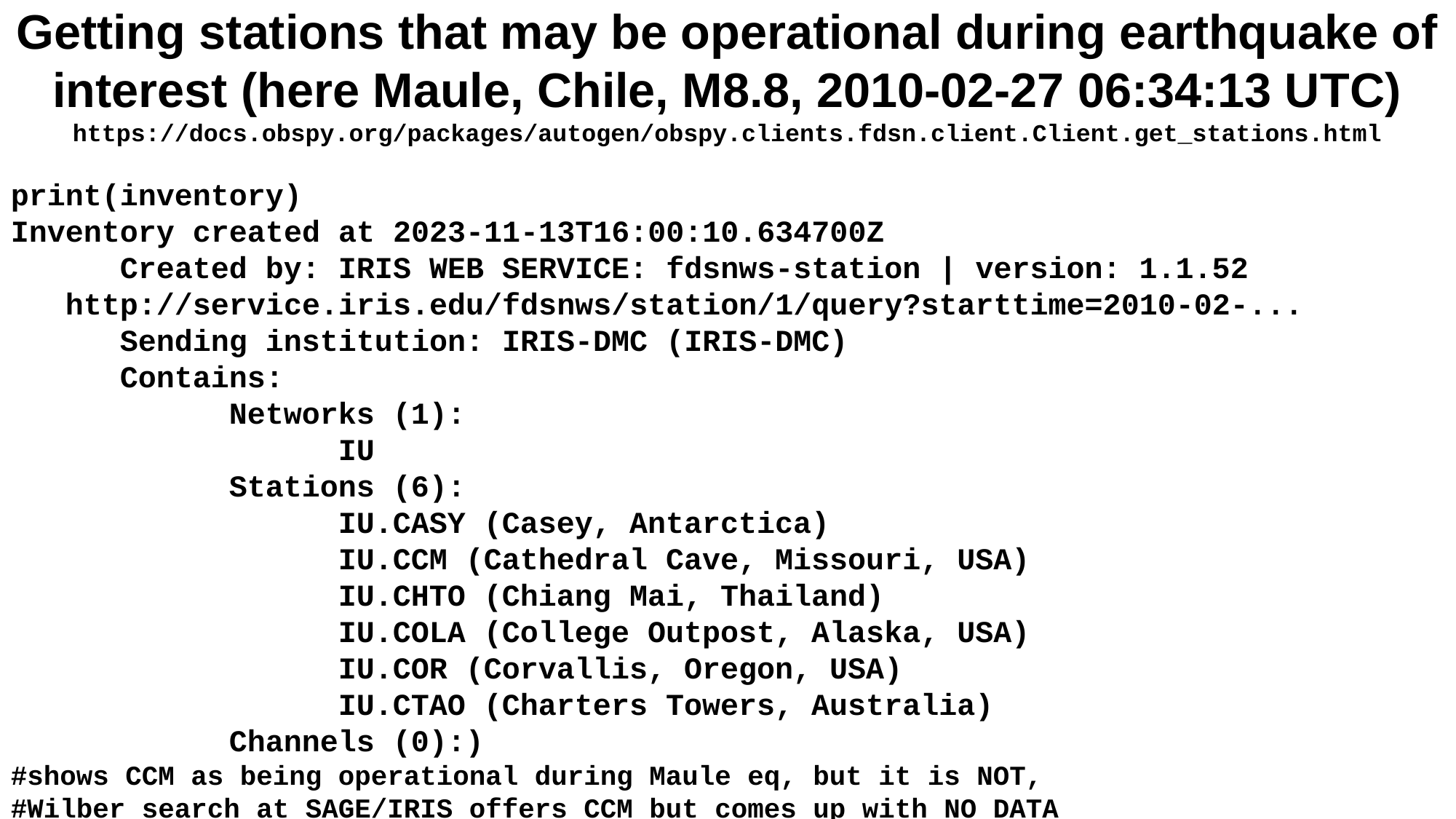

Getting stations that may be operational during earthquake of interest (here Maule, Chile, M8.8, 2010-02-27 06:34:13 UTC)
https://docs.obspy.org/packages/autogen/obspy.clients.fdsn.client.Client.get_stations.html

print(inventory)
Inventory created at 2023-11-13T16:00:10.634700Z
	Created by: IRIS WEB SERVICE: fdsnws-station | version: 1.1.52		    http://service.iris.edu/fdsnws/station/1/query?starttime=2010-02-...
	Sending institution: IRIS-DMC (IRIS-DMC)
	Contains:
		Networks (1):
			IU
		Stations (6):
			IU.CASY (Casey, Antarctica)
			IU.CCM (Cathedral Cave, Missouri, USA)
			IU.CHTO (Chiang Mai, Thailand)
			IU.COLA (College Outpost, Alaska, USA)
			IU.COR (Corvallis, Oregon, USA)
			IU.CTAO (Charters Towers, Australia)
		Channels (0):)
#shows CCM as being operational during Maule eq, but it is NOT,
#Wilber search at SAGE/IRIS offers CCM but comes up with NO DATA